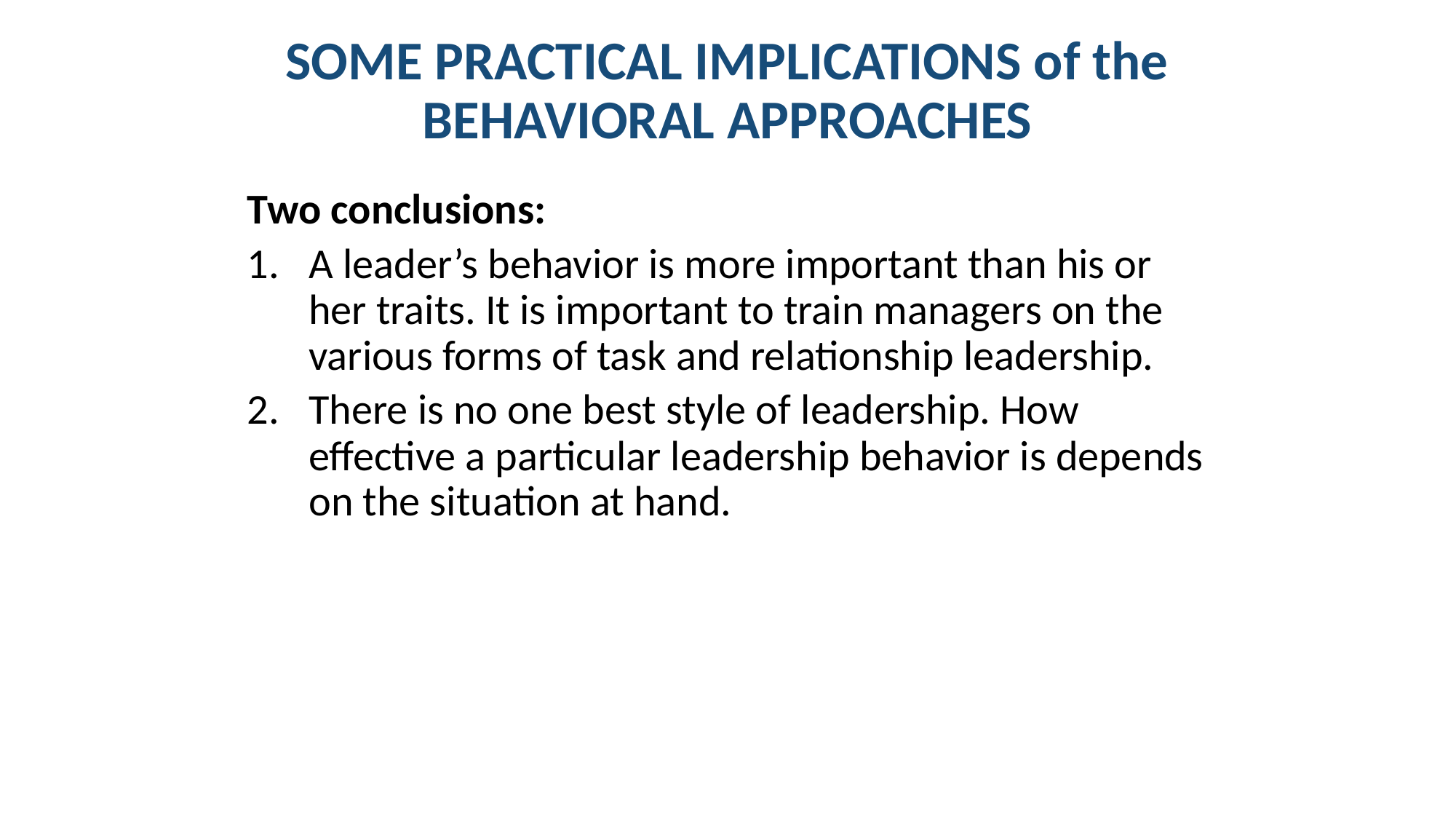

# SOME PRACTICAL IMPLICATIONS of the BEHAVIORAL APPROACHES
Two conclusions:
A leader’s behavior is more important than his or her traits. It is important to train managers on the various forms of task and relationship leadership.
There is no one best style of leadership. How effective a particular leadership behavior is depends on the situation at hand.